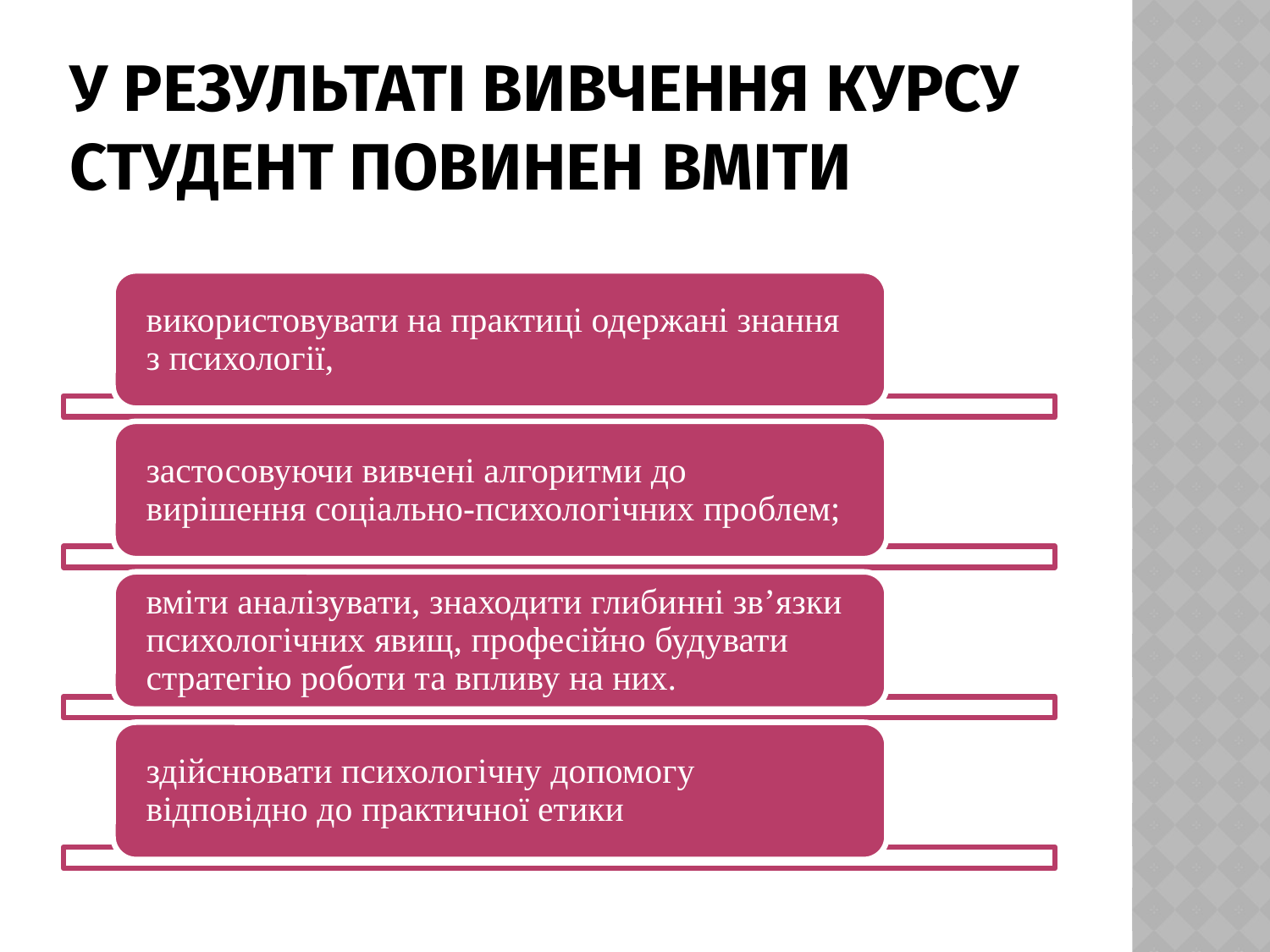

# У результаті вивчення курсу студент повинен вміти
використовувати на практиці одержані знання з психології,
застосовуючи вивчені алгоритми до вирішення соціально-психологічних проблем;
вміти аналізувати, знаходити глибинні зв’язки психологічних явищ, професійно будувати стратегію роботи та впливу на них.
здійснювати психологічну допомогу відповідно до практичної етики